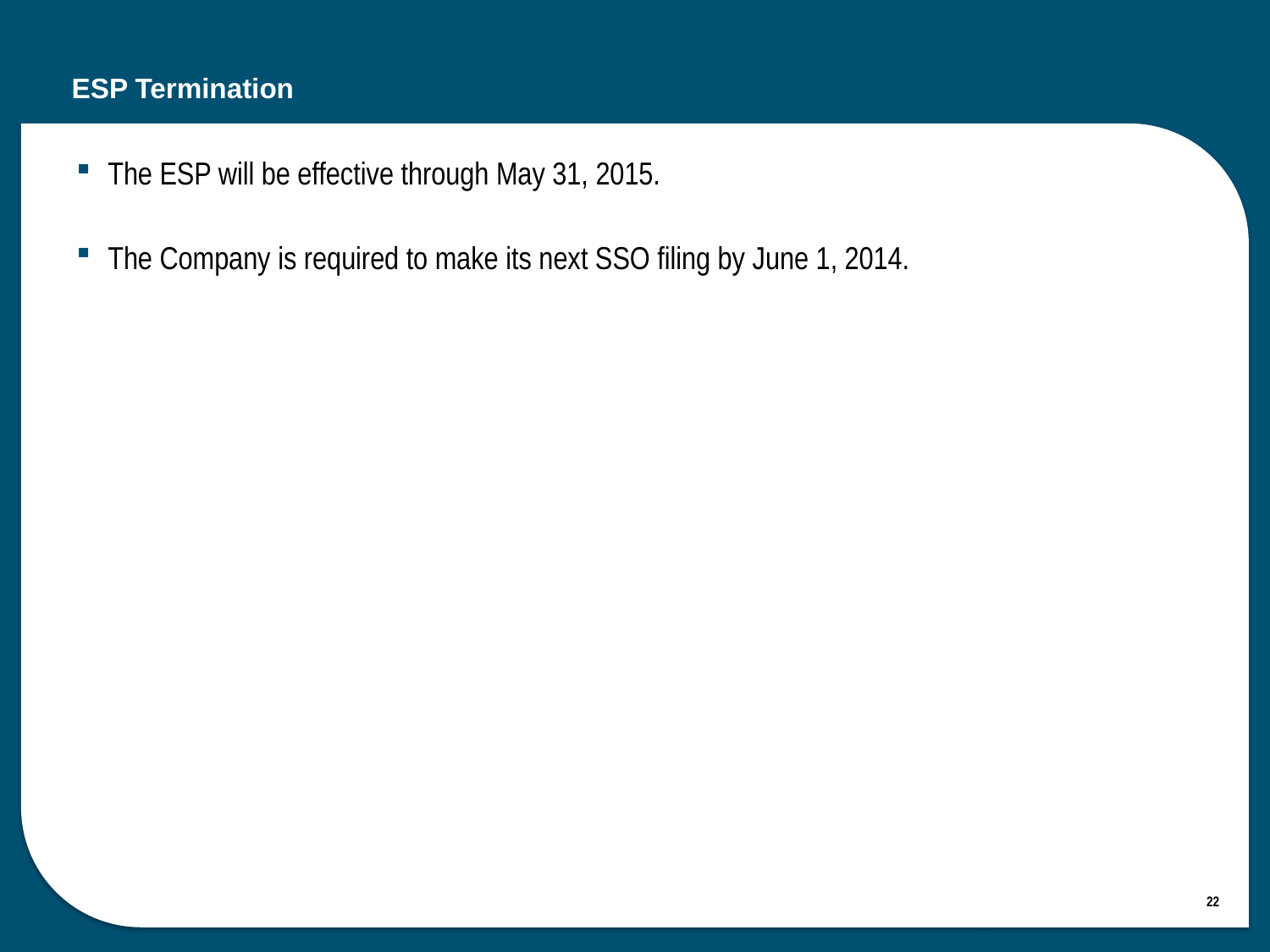

# ESP Termination
The ESP will be effective through May 31, 2015.

The Company is required to make its next SSO filing by June 1, 2014.

22